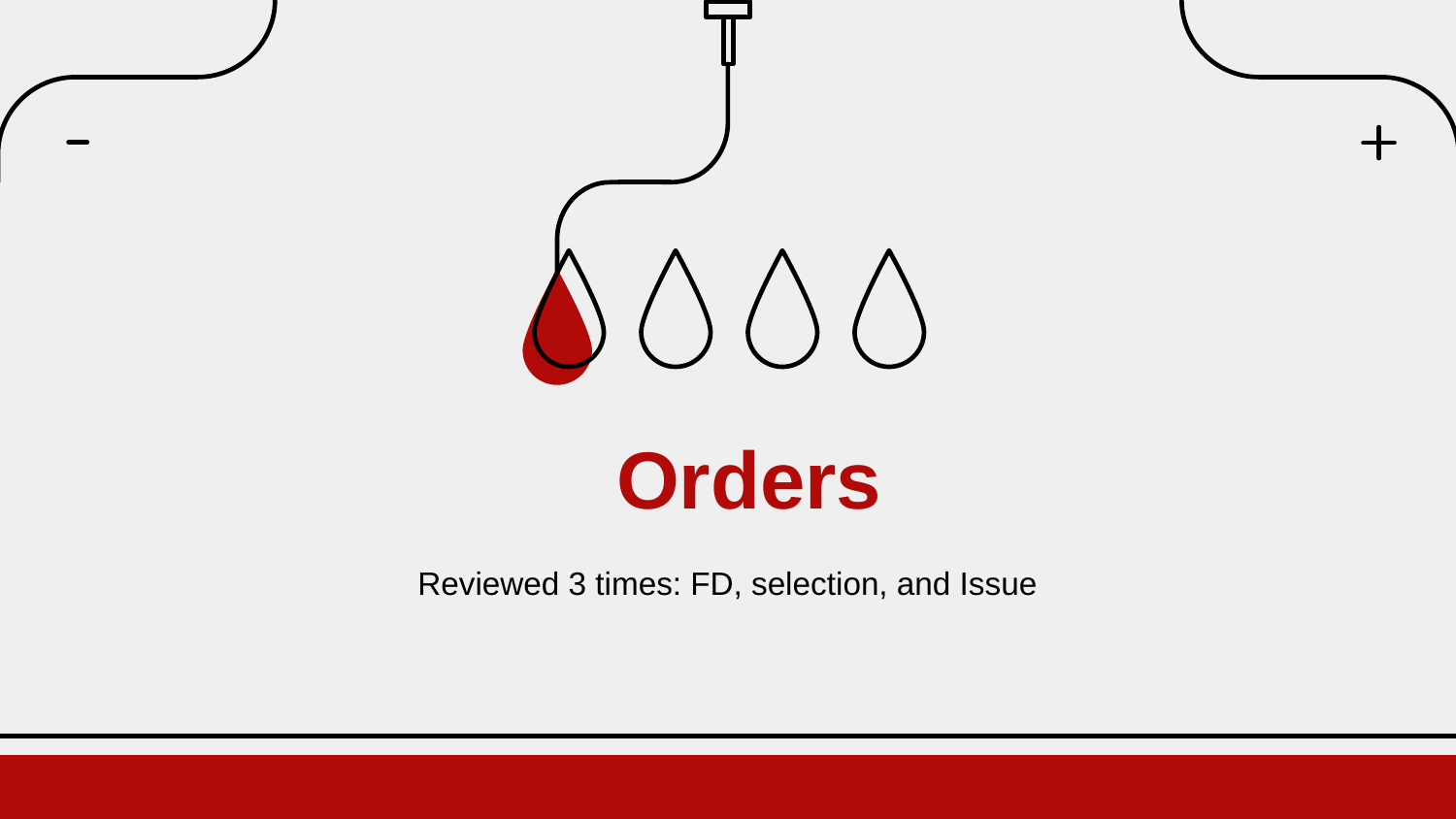

# Orders
Reviewed 3 times: FD, selection, and Issue